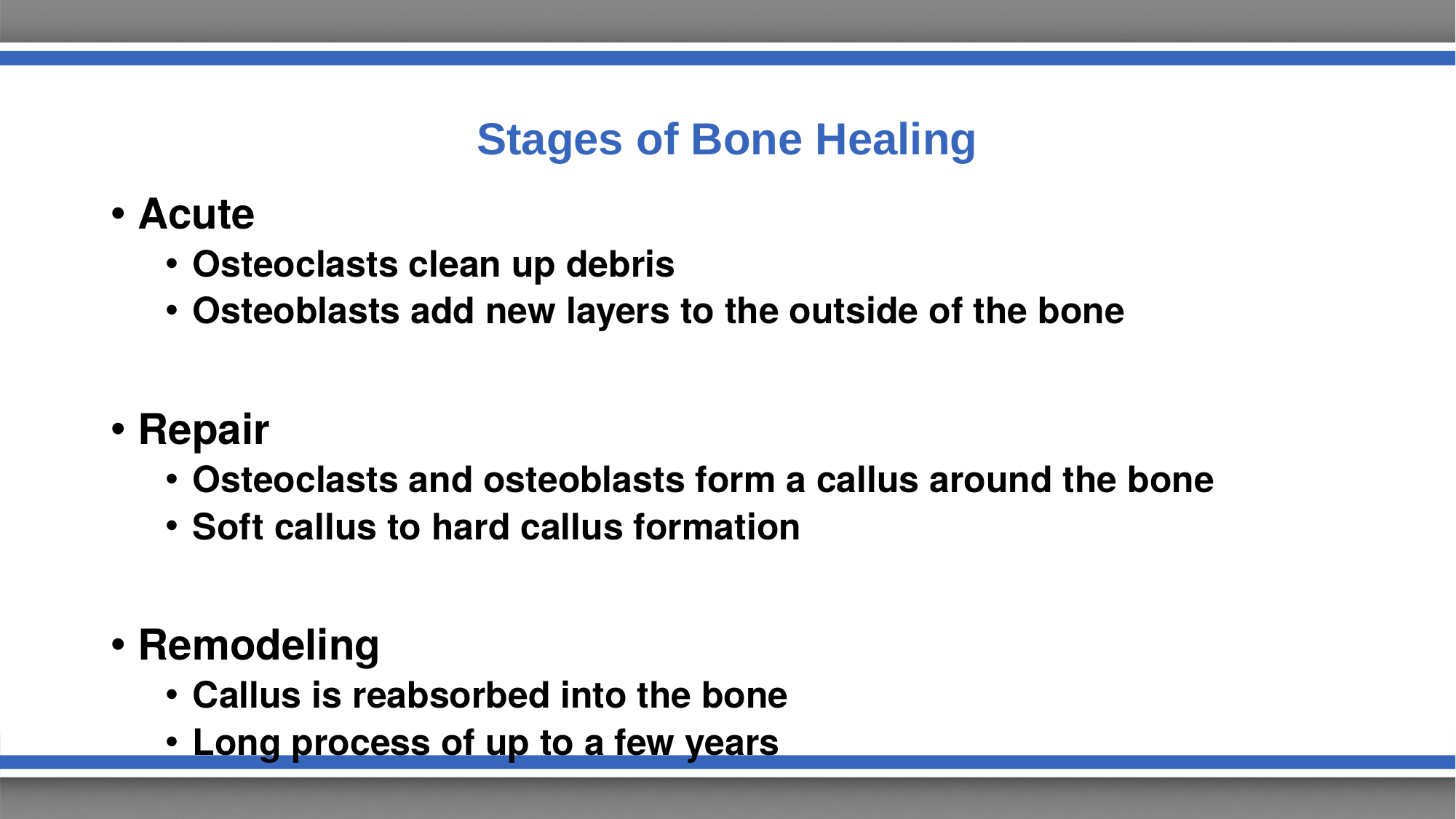

# Stages of Bone Healing
Acute
Osteoclasts clean up debris
Osteoblasts add new layers to the outside of the bone

Repair
Osteoclasts and osteoblasts form a callus around the bone
Soft callus to hard callus formation

Remodeling
Callus is reabsorbed into the bone
Long process of up to a few years